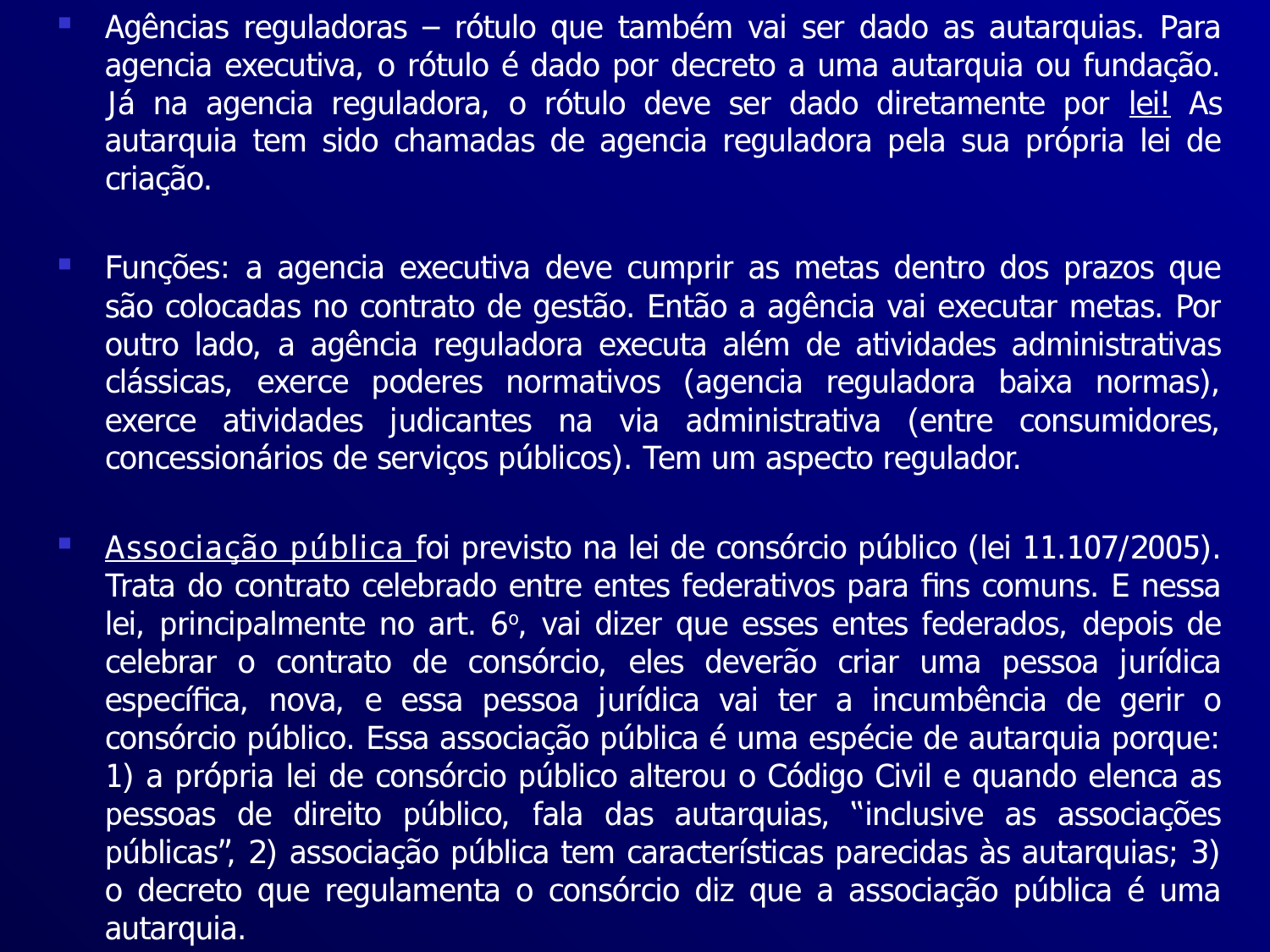

Agências reguladoras – rótulo que também vai ser dado as autarquias. Para agencia executiva, o rótulo é dado por decreto a uma autarquia ou fundação. Já na agencia reguladora, o rótulo deve ser dado diretamente por lei! As autarquia tem sido chamadas de agencia reguladora pela sua própria lei de criação.

Funções: a agencia executiva deve cumprir as metas dentro dos prazos que são colocadas no contrato de gestão. Então a agência vai executar metas. Por outro lado, a agência reguladora executa além de atividades administrativas clássicas, exerce poderes normativos (agencia reguladora baixa normas), exerce atividades judicantes na via administrativa (entre consumidores, concessionários de serviços públicos). Tem um aspecto regulador.

Associação pública foi previsto na lei de consórcio público (lei 11.107/2005). Trata do contrato celebrado entre entes federativos para fins comuns. E nessa lei, principalmente no art. 6o, vai dizer que esses entes federados, depois de celebrar o contrato de consórcio, eles deverão criar uma pessoa jurídica específica, nova, e essa pessoa jurídica vai ter a incumbência de gerir o consórcio público. Essa associação pública é uma espécie de autarquia porque: 1) a própria lei de consórcio público alterou o Código Civil e quando elenca as pessoas de direito público, fala das autarquias, “inclusive as associações públicas”, 2) associação pública tem características parecidas às autarquias; 3) o decreto que regulamenta o consórcio diz que a associação pública é uma autarquia.